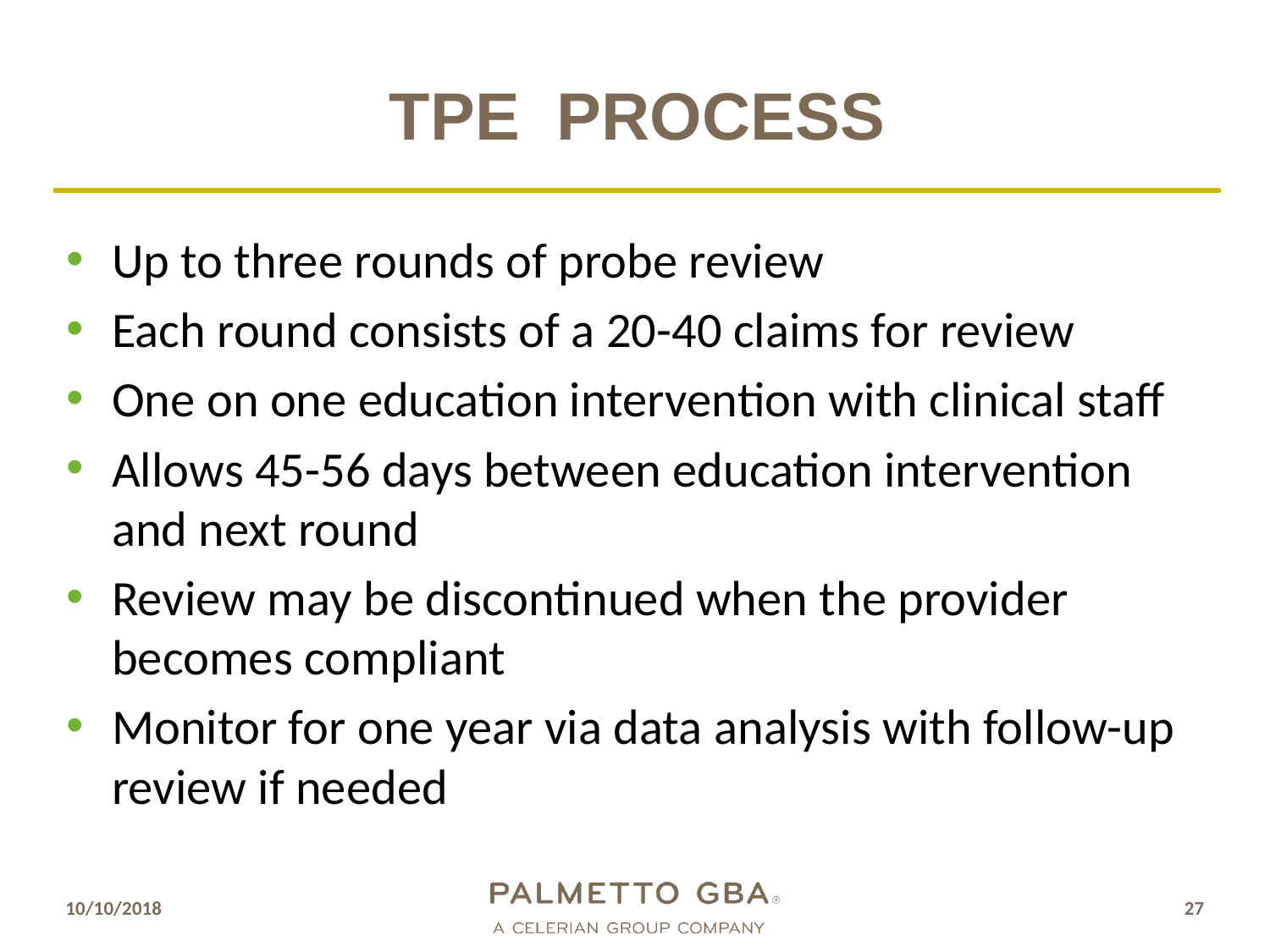

# TPE  Process
Up to three rounds of probe review
Each round consists of a 20-40 claims for review
One on one education intervention with clinical staff
Allows 45-56 days between education intervention and next round
Review may be discontinued when the provider becomes compliant
Monitor for one year via data analysis with follow-up review if needed

10/10/2018
27